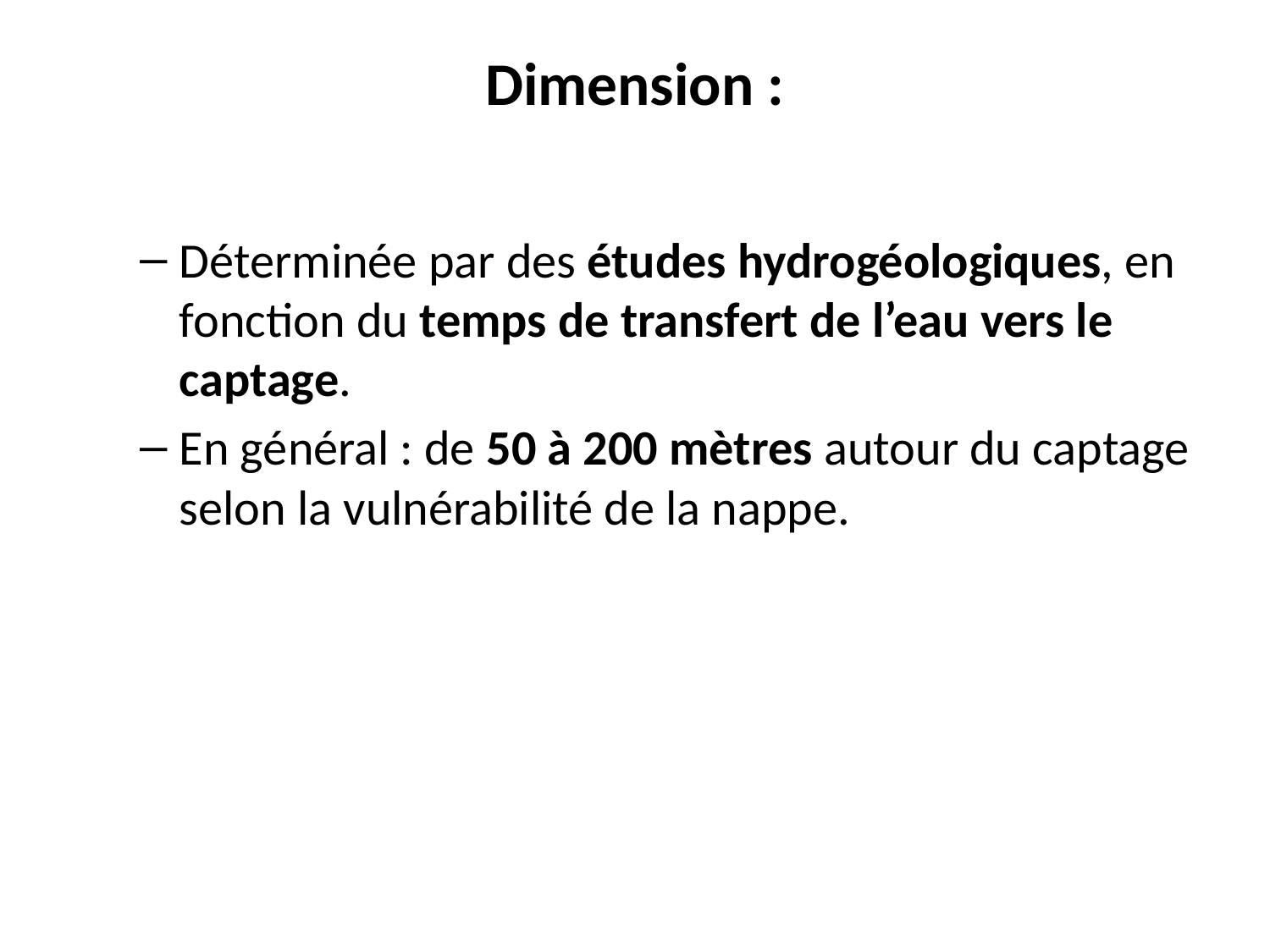

# Dimension :
Déterminée par des études hydrogéologiques, en fonction du temps de transfert de l’eau vers le captage.
En général : de 50 à 200 mètres autour du captage selon la vulnérabilité de la nappe.